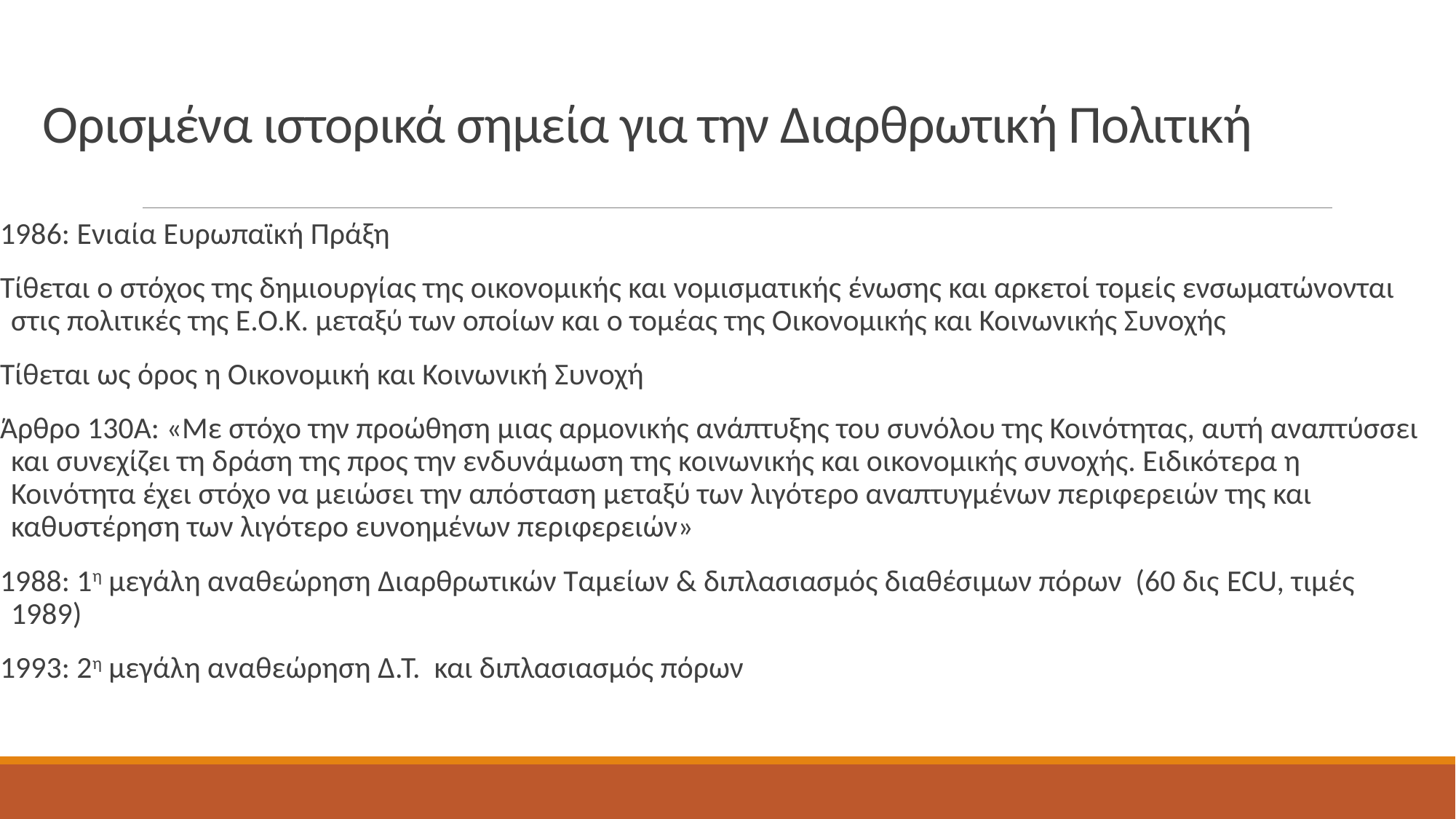

# Ορισμένα ιστορικά σημεία για την Διαρθρωτική Πολιτική
1986: Ενιαία Ευρωπαϊκή Πράξη
Τίθεται ο στόχος της δημιουργίας της οικονομικής και νομισματικής ένωσης και αρκετοί τομείς ενσωματώνονται στις πολιτικές της Ε.Ο.Κ. μεταξύ των οποίων και ο τομέας της Οικονομικής και Κοινωνικής Συνοχής
Τίθεται ως όρος η Οικονομική και Κοινωνική Συνοχή
Άρθρο 130Α: «Με στόχο την προώθηση μιας αρμονικής ανάπτυξης του συνόλου της Κοινότητας, αυτή αναπτύσσει και συνεχίζει τη δράση της προς την ενδυνάμωση της κοινωνικής και οικονομικής συνοχής. Ειδικότερα η Κοινότητα έχει στόχο να μειώσει την απόσταση μεταξύ των λιγότερο αναπτυγμένων περιφερειών της και καθυστέρηση των λιγότερο ευνοημένων περιφερειών»
1988: 1η μεγάλη αναθεώρηση Διαρθρωτικών Ταμείων & διπλασιασμός διαθέσιμων πόρων  (60 δις ECU, τιμές 1989)
1993: 2η μεγάλη αναθεώρηση Δ.Τ.  και διπλασιασμός πόρων
116